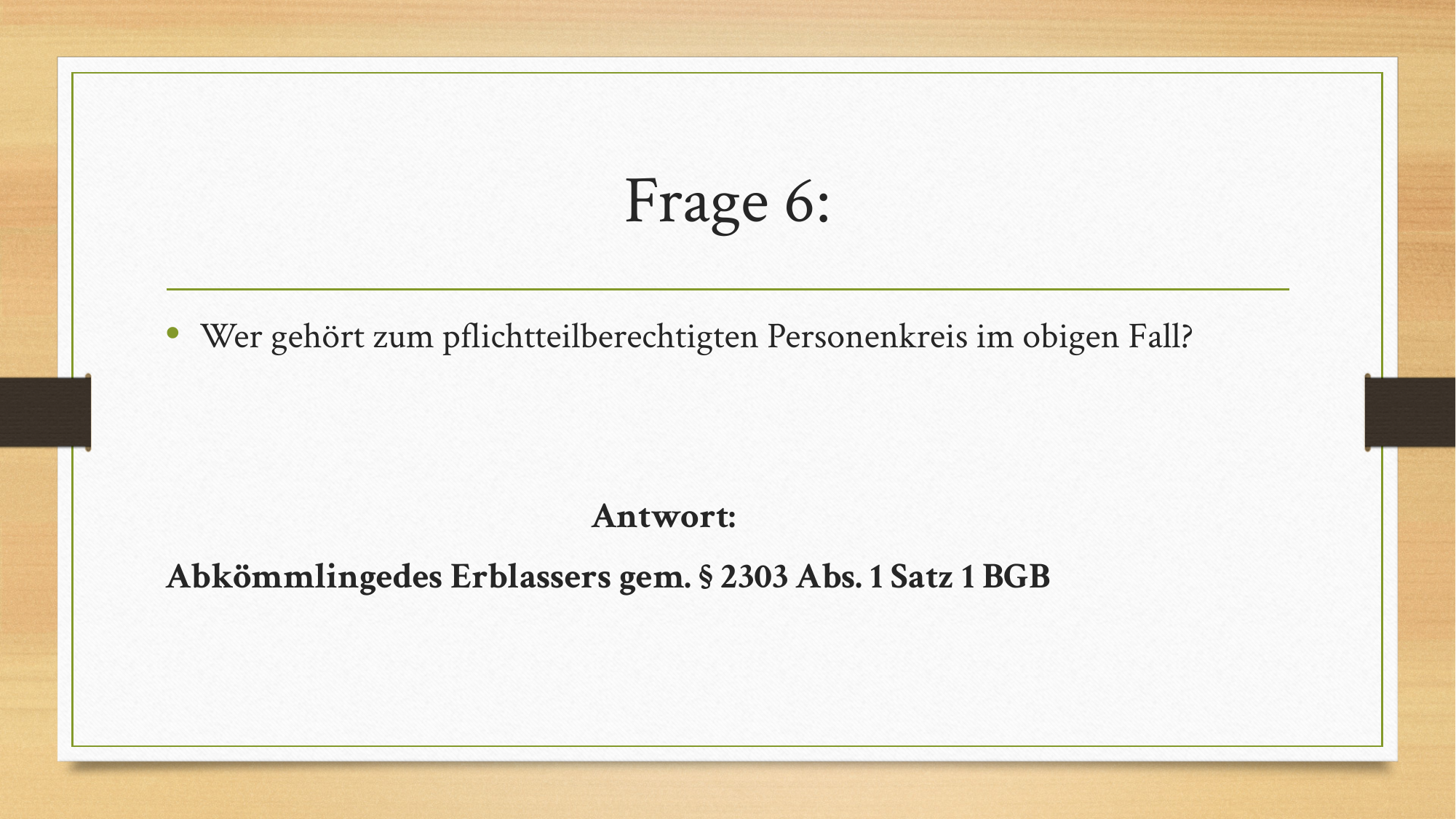

# Frage 6:
Wer gehört zum pflichtteilberechtigten Personenkreis im obigen Fall?

                                                    Antwort:
Abkömmlingedes Erblassers gem. § 2303 Abs. 1 Satz 1 BGB